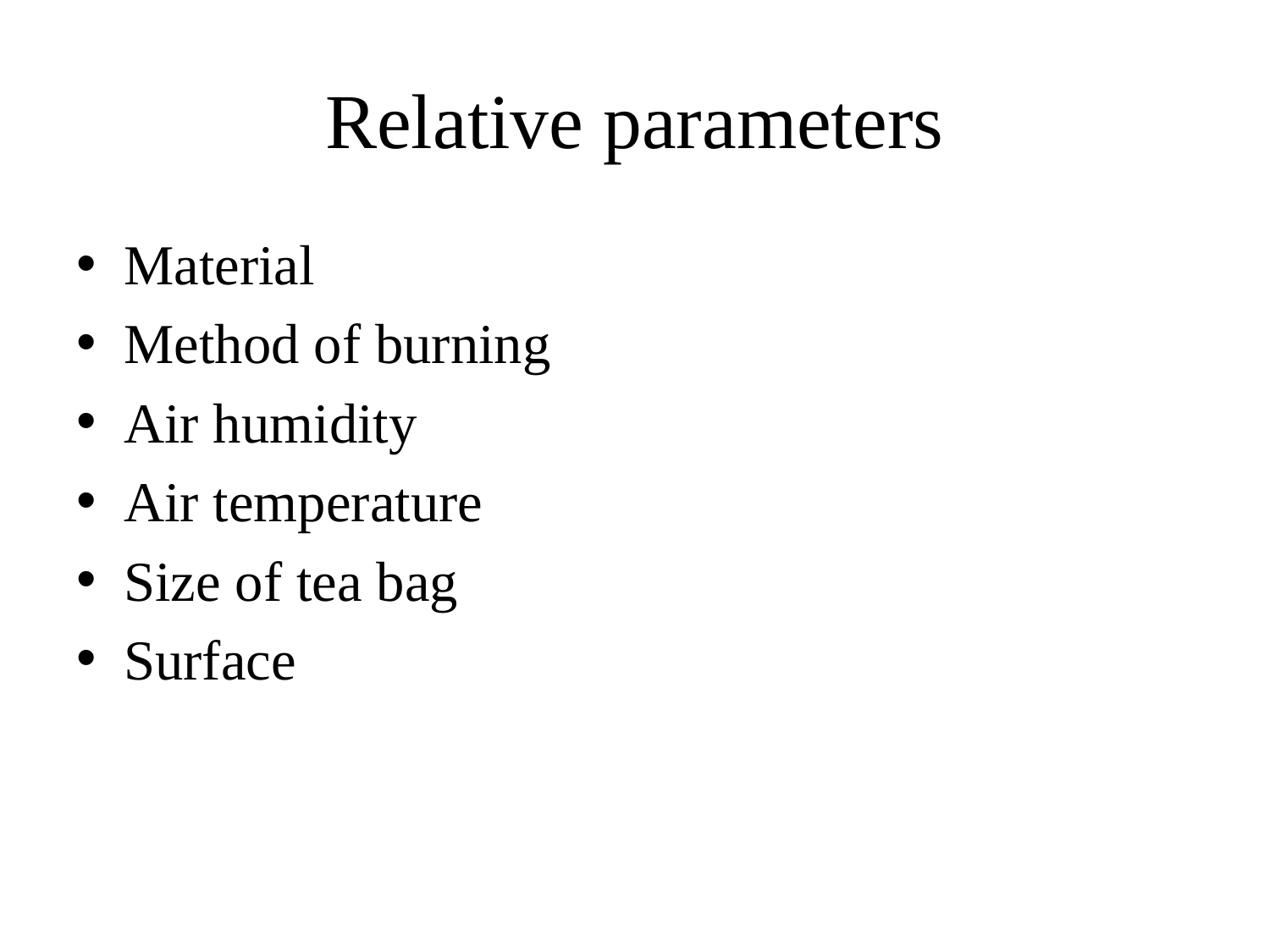

# Relative parameters
Material
Method of burning
Air humidity
Air temperature
Size of tea bag
Surface